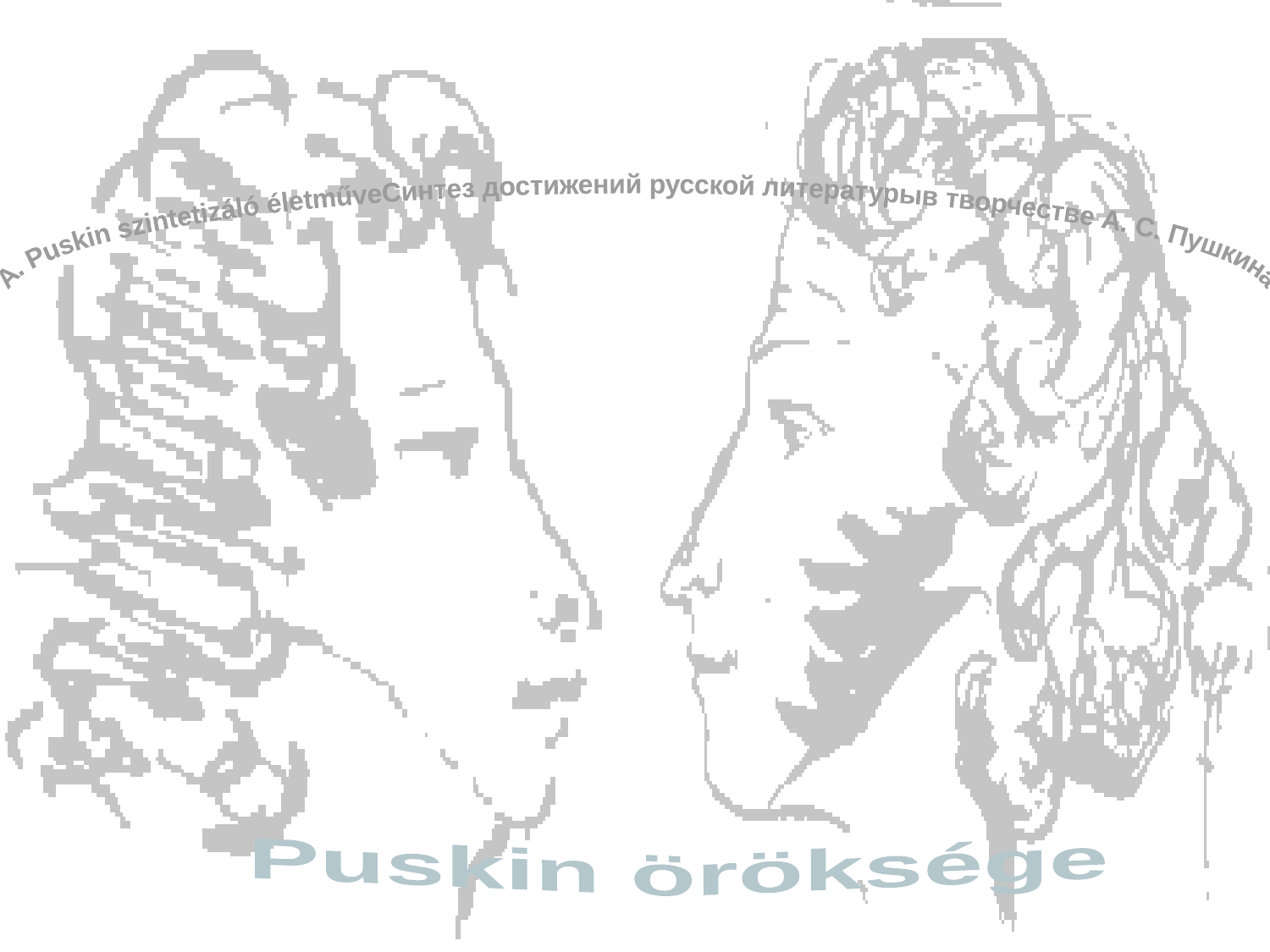

A. Puskin szintetizáló életműve
Синтез достижений русской литературы
в творчестве А. С. Пушкина
Puskin öröksége